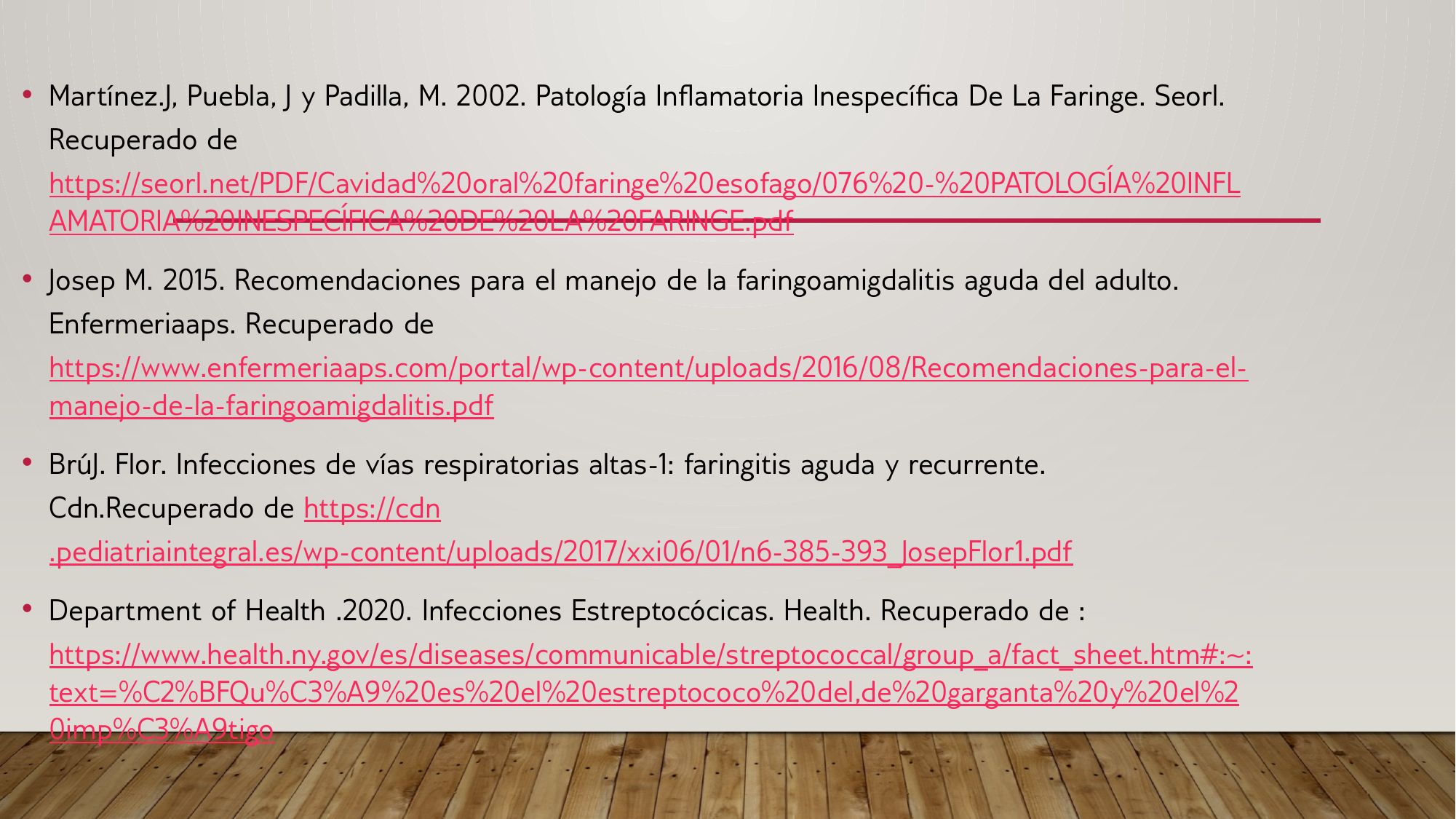

Martínez.J, Puebla, J y Padilla, M. 2002. Patología Inflamatoria Inespecífica De La Faringe. Seorl. Recuperado de https://seorl.net/PDF/Cavidad%20oral%20faringe%20esofago/076%20-%20PATOLOGÍA%20INFLAMATORIA%20INESPECÍFICA%20DE%20LA%20FARINGE.pdf
Josep M. 2015. Recomendaciones para el manejo de la faringoamigdalitis aguda del adulto. Enfermeriaaps. Recuperado de https://www.enfermeriaaps.com/portal/wp-content/uploads/2016/08/Recomendaciones-para-el-manejo-de-la-faringoamigdalitis.pdf
BrúJ. Flor. Infecciones de vías respiratorias altas-1: faringitis aguda y recurrente. Cdn.Recuperado de https://cdn.pediatriaintegral.es/wp-content/uploads/2017/xxi06/01/n6-385-393_JosepFlor1.pdf
Department of Health .2020. Infecciones Estreptocócicas. Health. Recuperado de : https://www.health.ny.gov/es/diseases/communicable/streptococcal/group_a/fact_sheet.htm#:~:text=%C2%BFQu%C3%A9%20es%20el%20estreptococo%20del,de%20garganta%20y%20el%20imp%C3%A9tigo